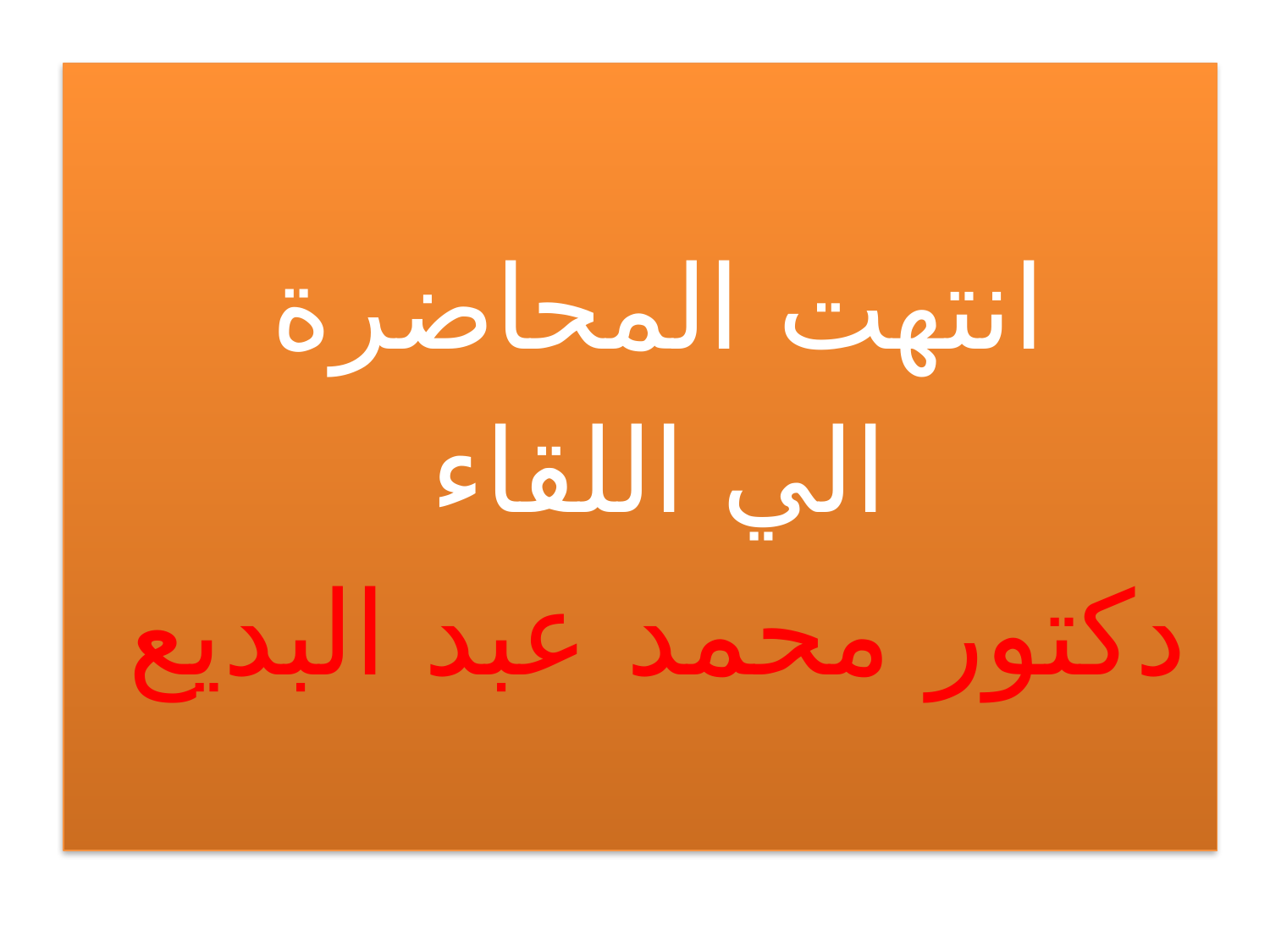

انتهت المحاضرة
الي اللقاء
دكتور محمد عبد البديع